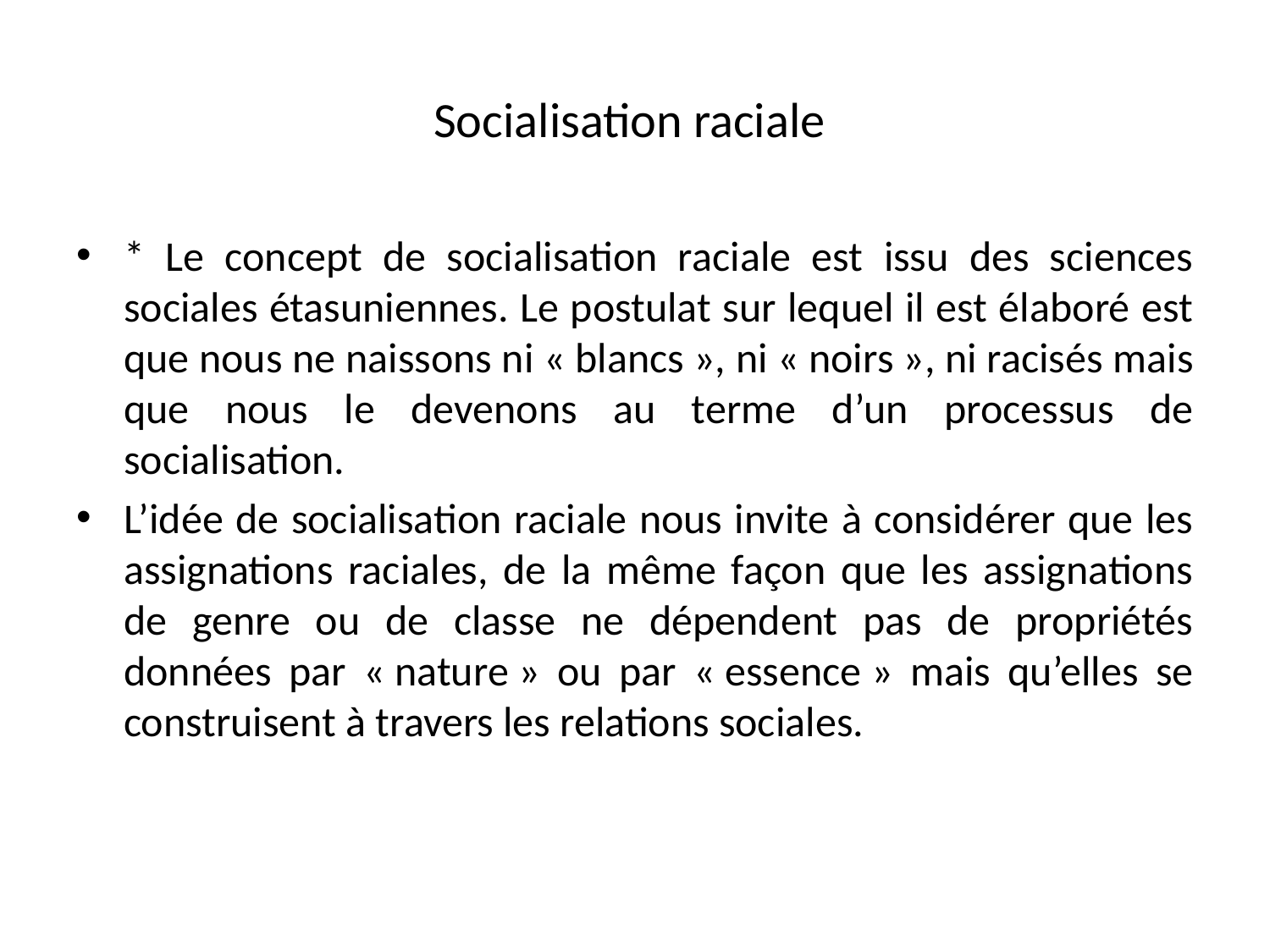

# Socialisation raciale
* Le concept de socialisation raciale est issu des sciences sociales étasuniennes. Le postulat sur lequel il est élaboré est que nous ne naissons ni « blancs », ni « noirs », ni racisés mais que nous le devenons au terme d’un processus de socialisation.
L’idée de socialisation raciale nous invite à considérer que les assignations raciales, de la même façon que les assignations de genre ou de classe ne dépendent pas de propriétés données par « nature » ou par « essence » mais qu’elles se construisent à travers les relations sociales.